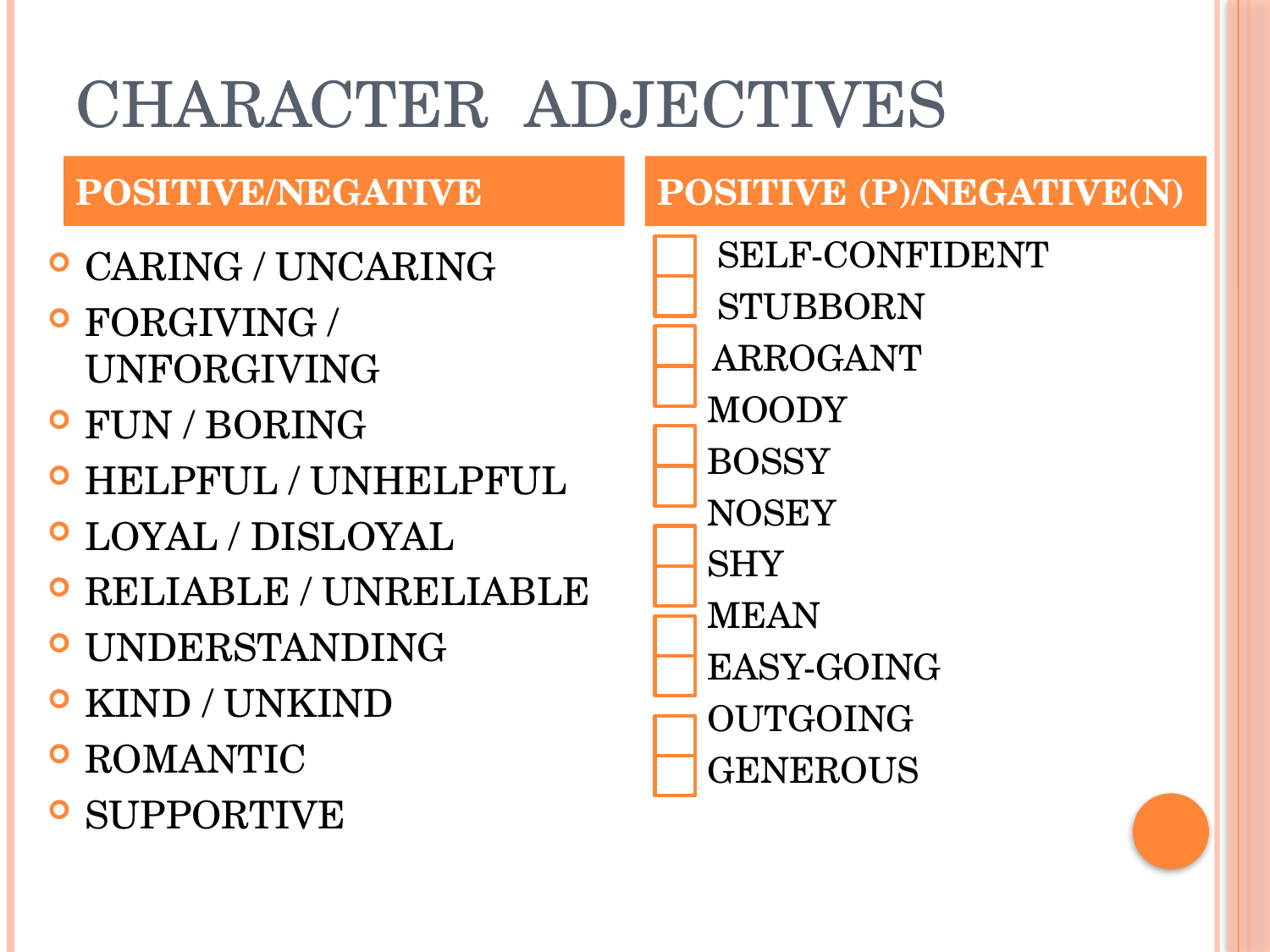

# CHARACTER  ADJECTIVES
POSITIVE (P)/NEGATIVE(N)
POSITIVE/NEGATIVE
      SELF-CONFIDENT
      STUBBORN
 	  ARROGANT
     MOODY
     BOSSY
     NOSEY
     SHY
     MEAN
     EASY-GOING
     OUTGOING
     GENEROUS

CARING / UNCARING
FORGIVING / UNFORGIVING
FUN / BORING
HELPFUL / UNHELPFUL
LOYAL / DISLOYAL
RELIABLE / UNRELIABLE
UNDERSTANDING
KIND / UNKIND
ROMANTIC
SUPPORTIVE